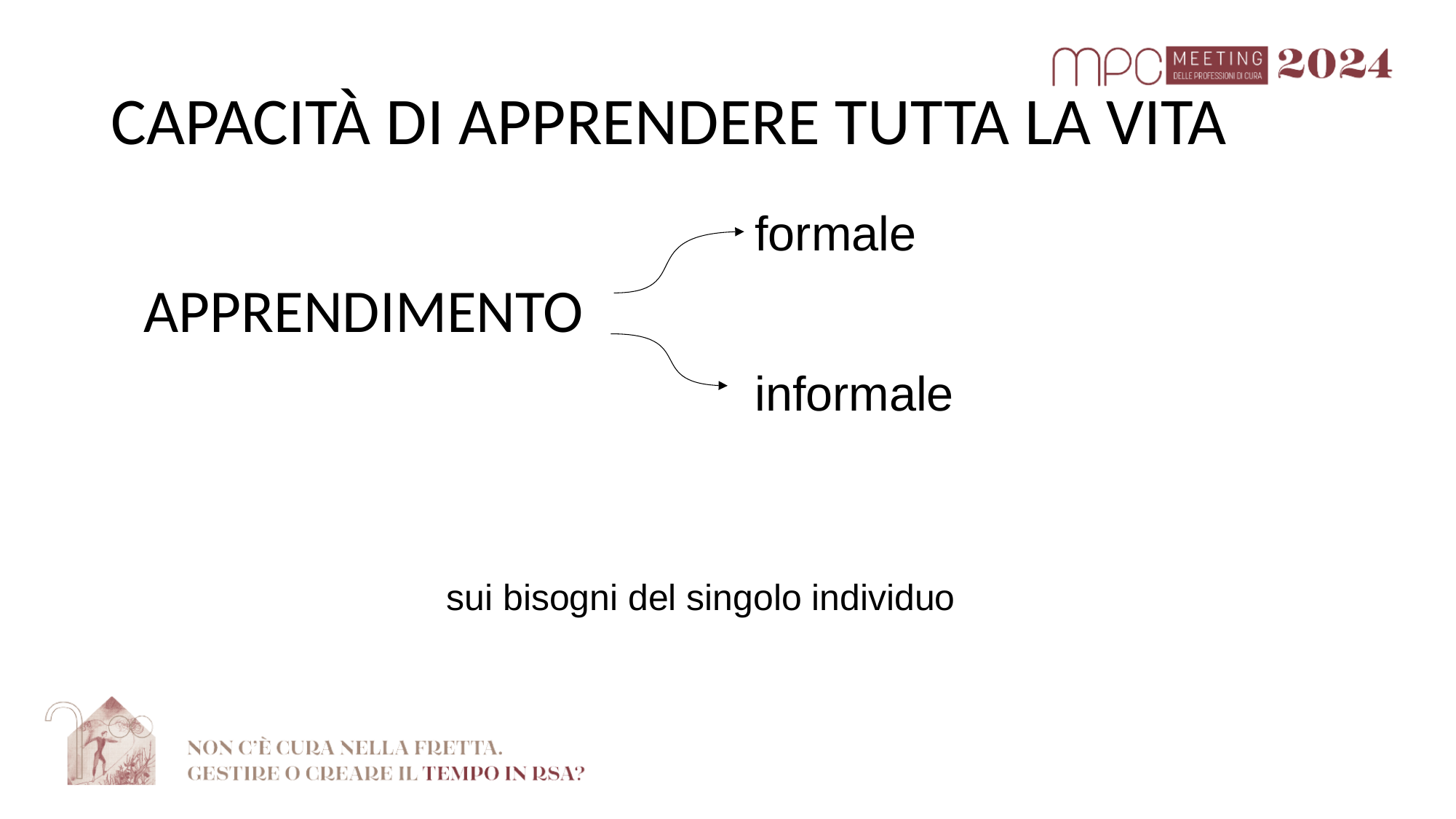

# CAPACITÀ DI APPRENDERE TUTTA LA VITA
formale
APPRENDIMENTO
informale
sui bisogni del singolo individuo